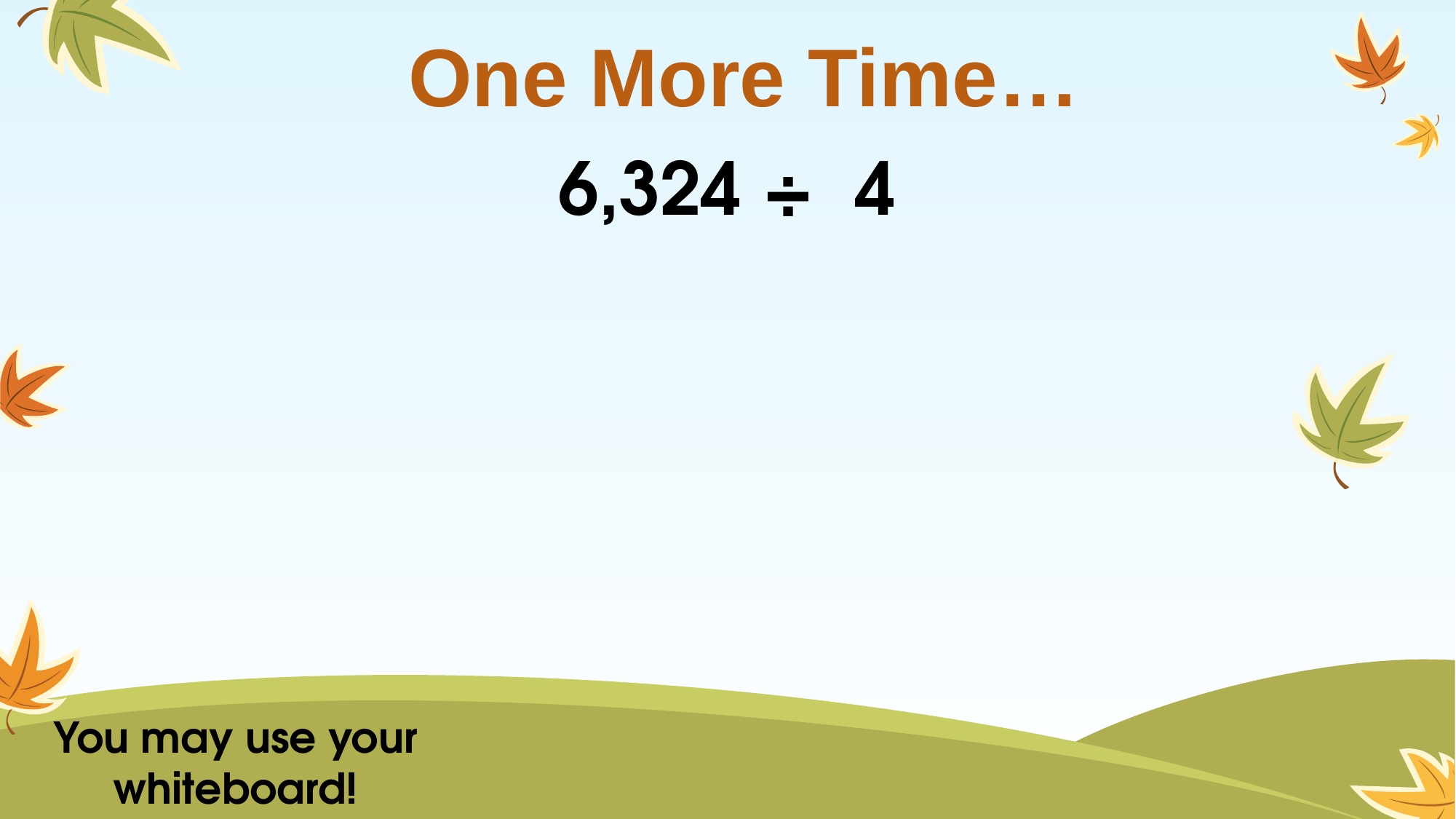

# One More Time…
                      6,324 ÷  4
You may use your whiteboard!